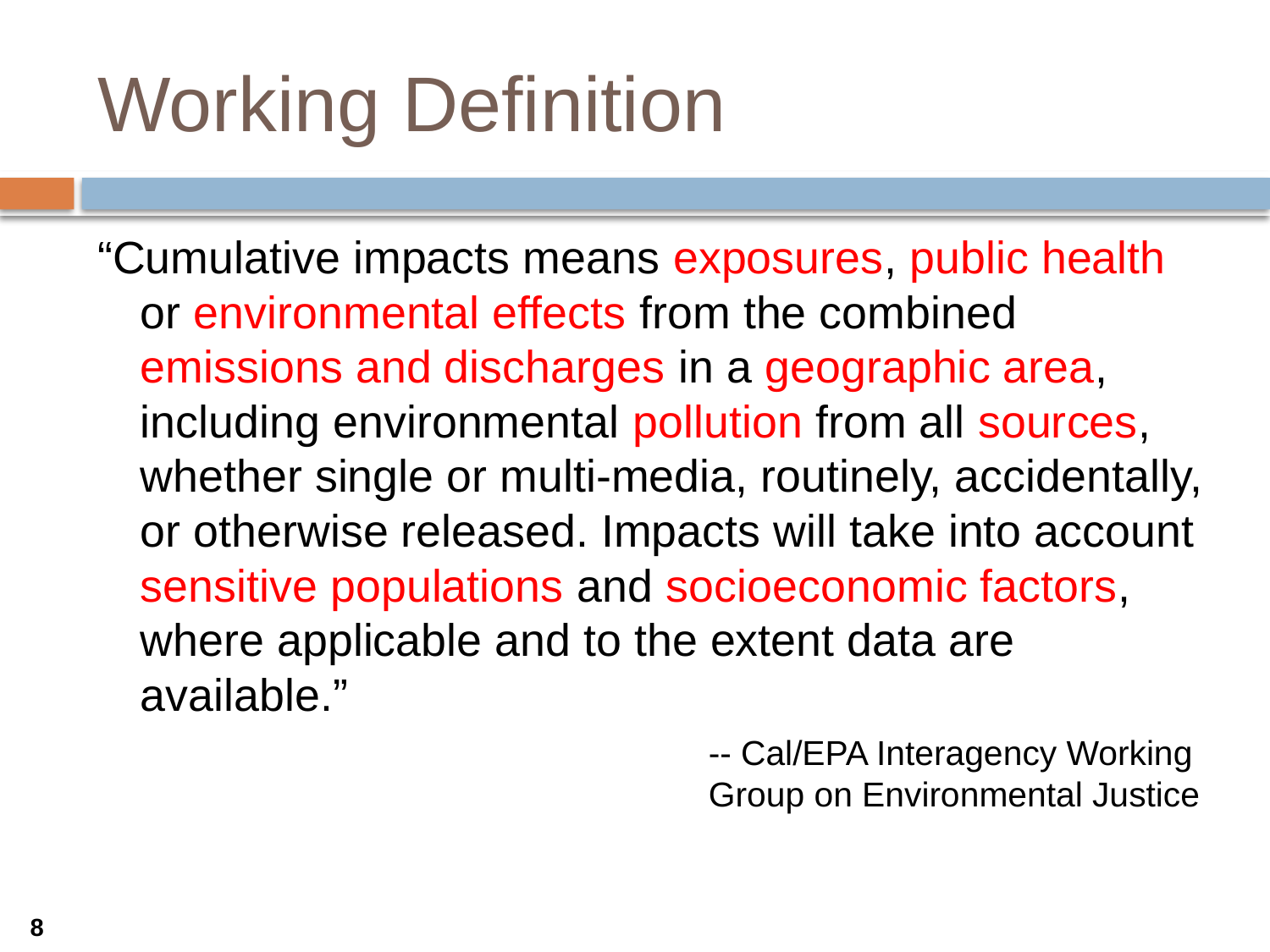

# Working Definition
“Cumulative impacts means exposures, public health or environmental effects from the combined emissions and discharges in a geographic area, including environmental pollution from all sources, whether single or multi-media, routinely, accidentally, or otherwise released. Impacts will take into account sensitive populations and socioeconomic factors, where applicable and to the extent data are available.”
-- Cal/EPA Interagency Working Group on Environmental Justice
8